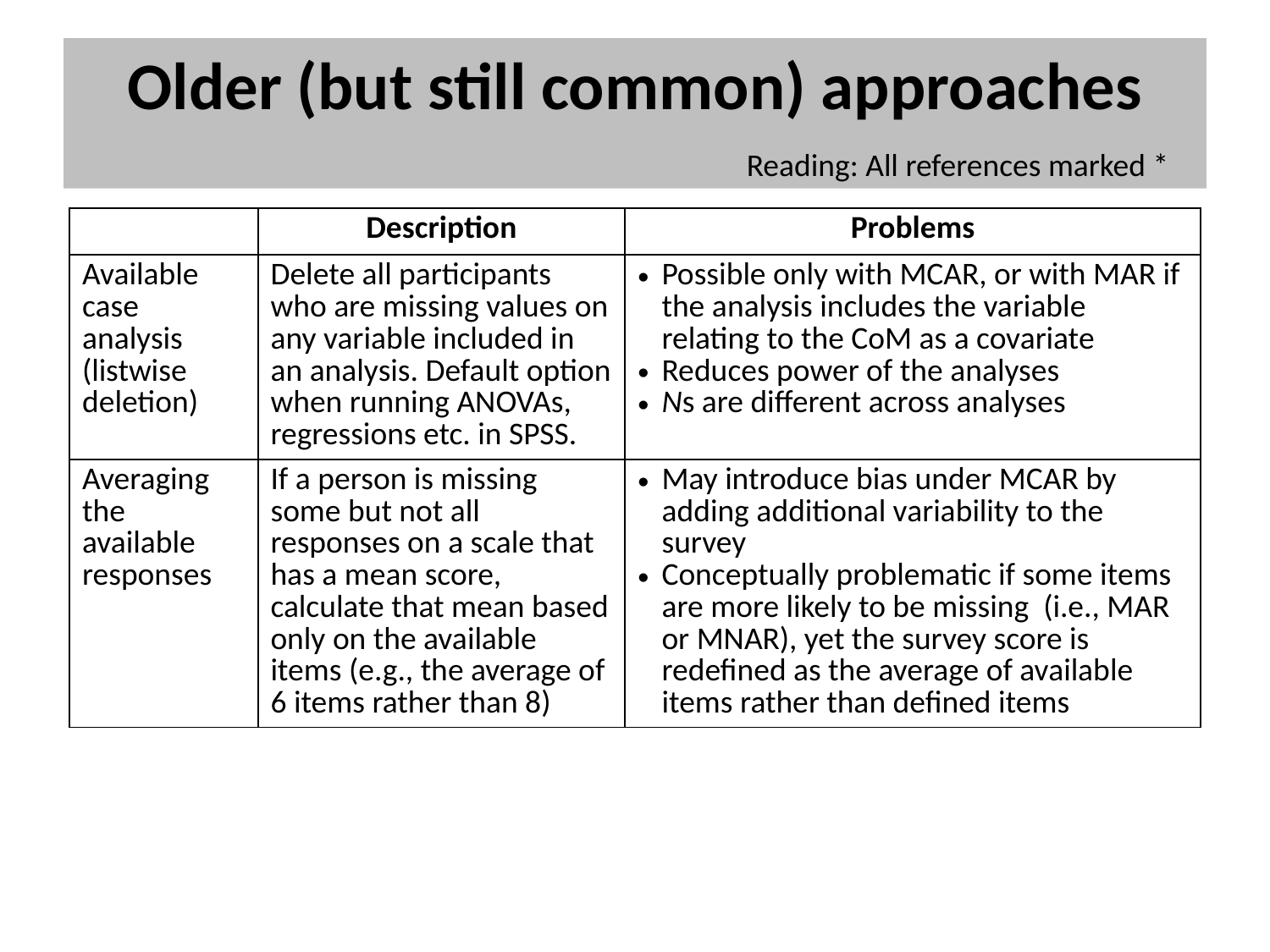

# Older (but still common) approaches
Reading: All references marked *
|  | Description | Problems |
| --- | --- | --- |
| Available case analysis (listwise deletion) | Delete all participants who are missing values on any variable included in an analysis. Default option when running ANOVAs, regressions etc. in SPSS. | Possible only with MCAR, or with MAR if the analysis includes the variable relating to the CoM as a covariate Reduces power of the analyses Ns are different across analyses |
| Averaging the available responses | If a person is missing some but not all responses on a scale that has a mean score, calculate that mean based only on the available items (e.g., the average of 6 items rather than 8) | May introduce bias under MCAR by adding additional variability to the survey Conceptually problematic if some items are more likely to be missing (i.e., MAR or MNAR), yet the survey score is redefined as the average of available items rather than defined items |